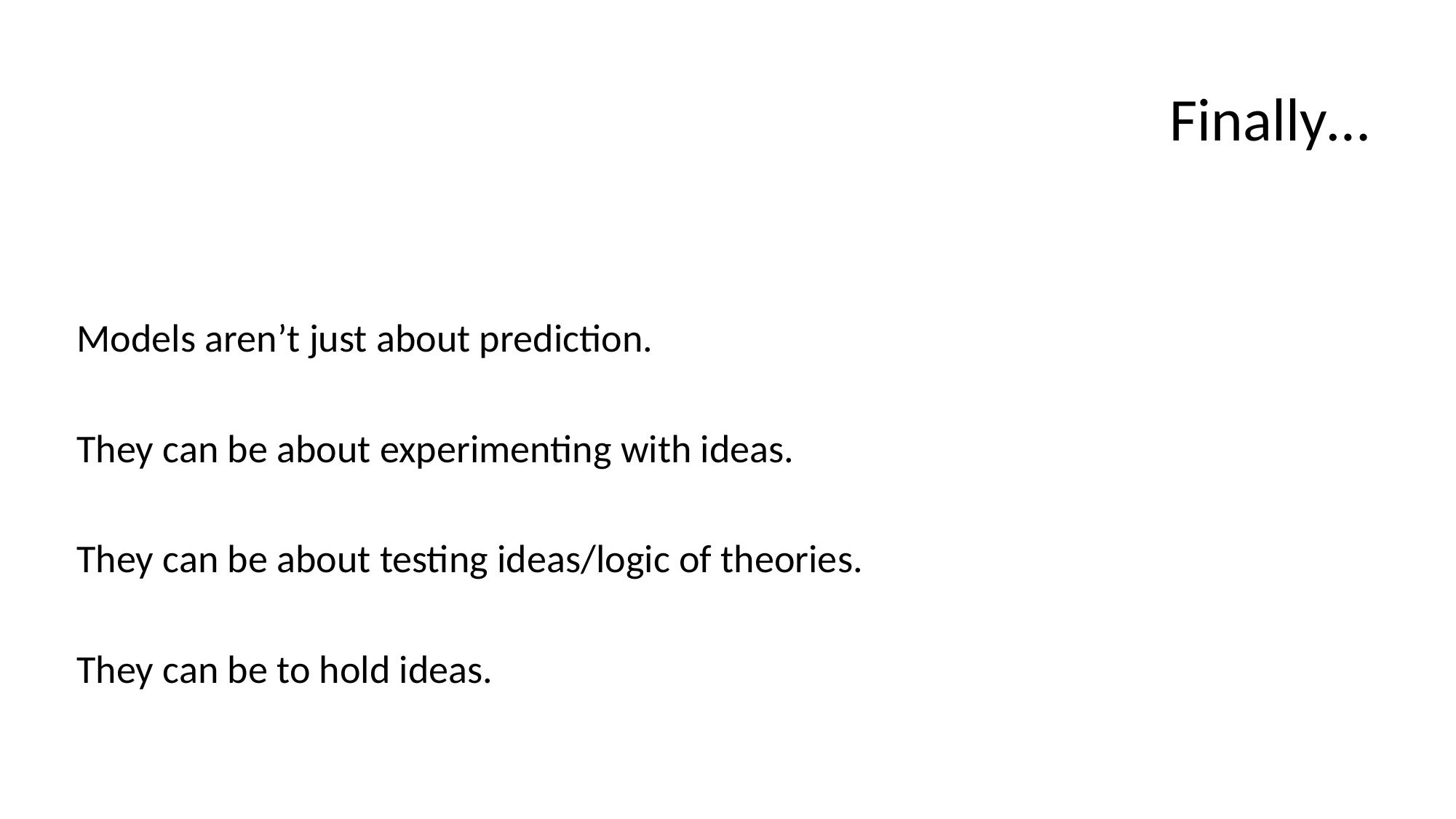

# Finally…
Models aren’t just about prediction.

They can be about experimenting with ideas.

They can be about testing ideas/logic of theories.

They can be to hold ideas.